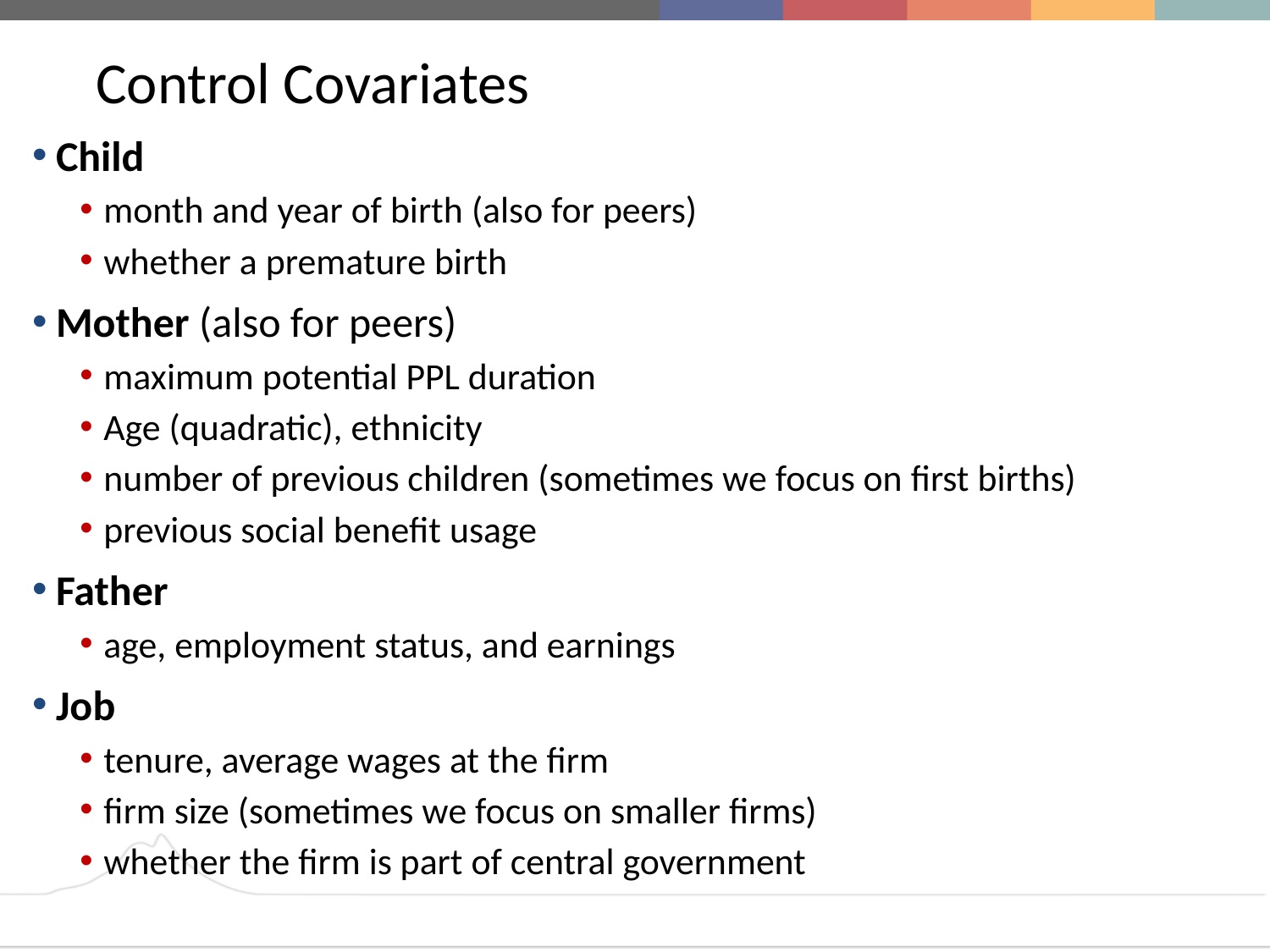

# Control Covariates
Child
month and year of birth (also for peers)
whether a premature birth
Mother (also for peers)
maximum potential PPL duration
Age (quadratic), ethnicity
number of previous children (sometimes we focus on first births)
previous social benefit usage
Father
age, employment status, and earnings
Job
tenure, average wages at the firm
firm size (sometimes we focus on smaller firms)
whether the firm is part of central government